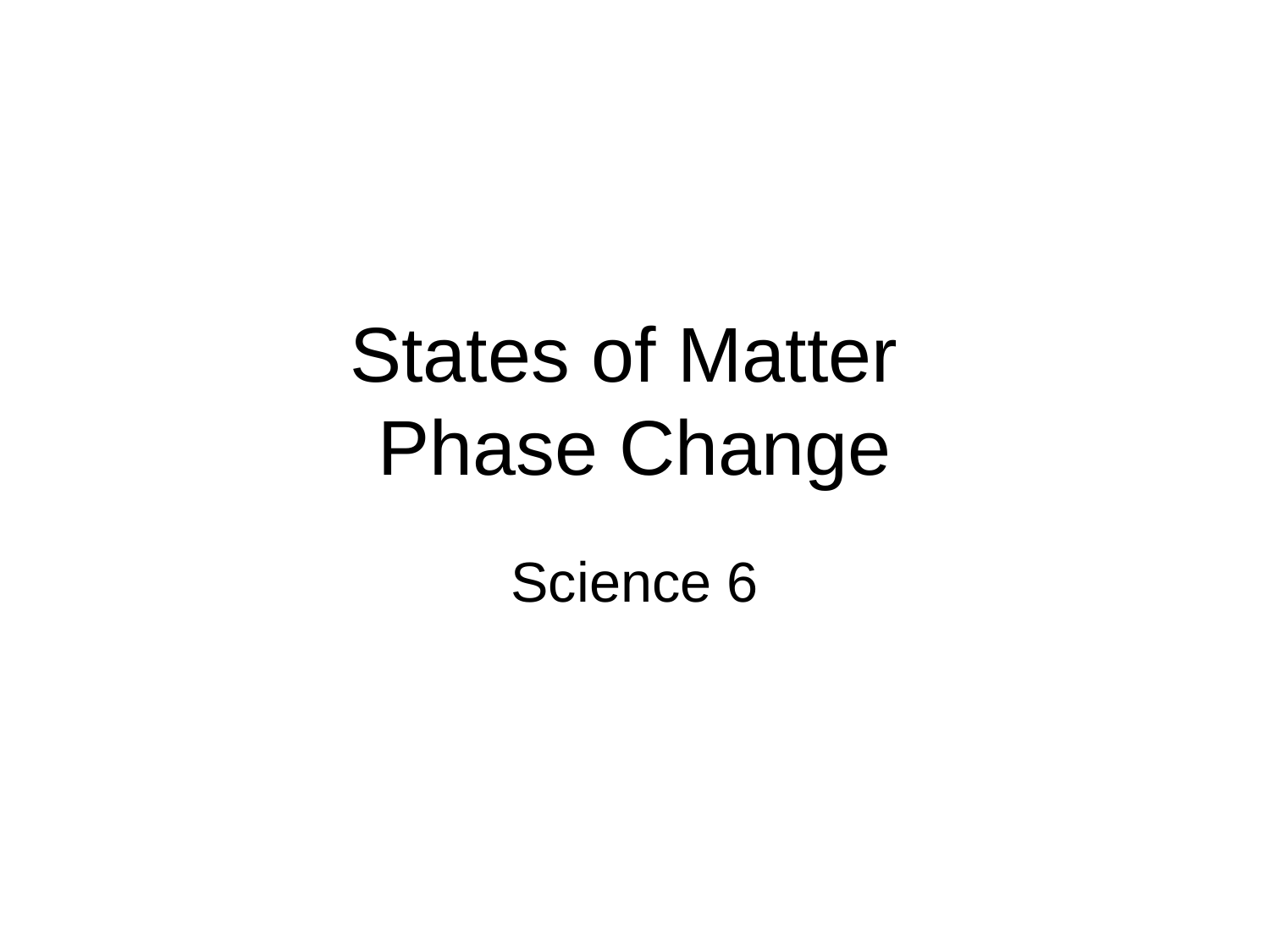

# States of Matter Phase Change
Science 6